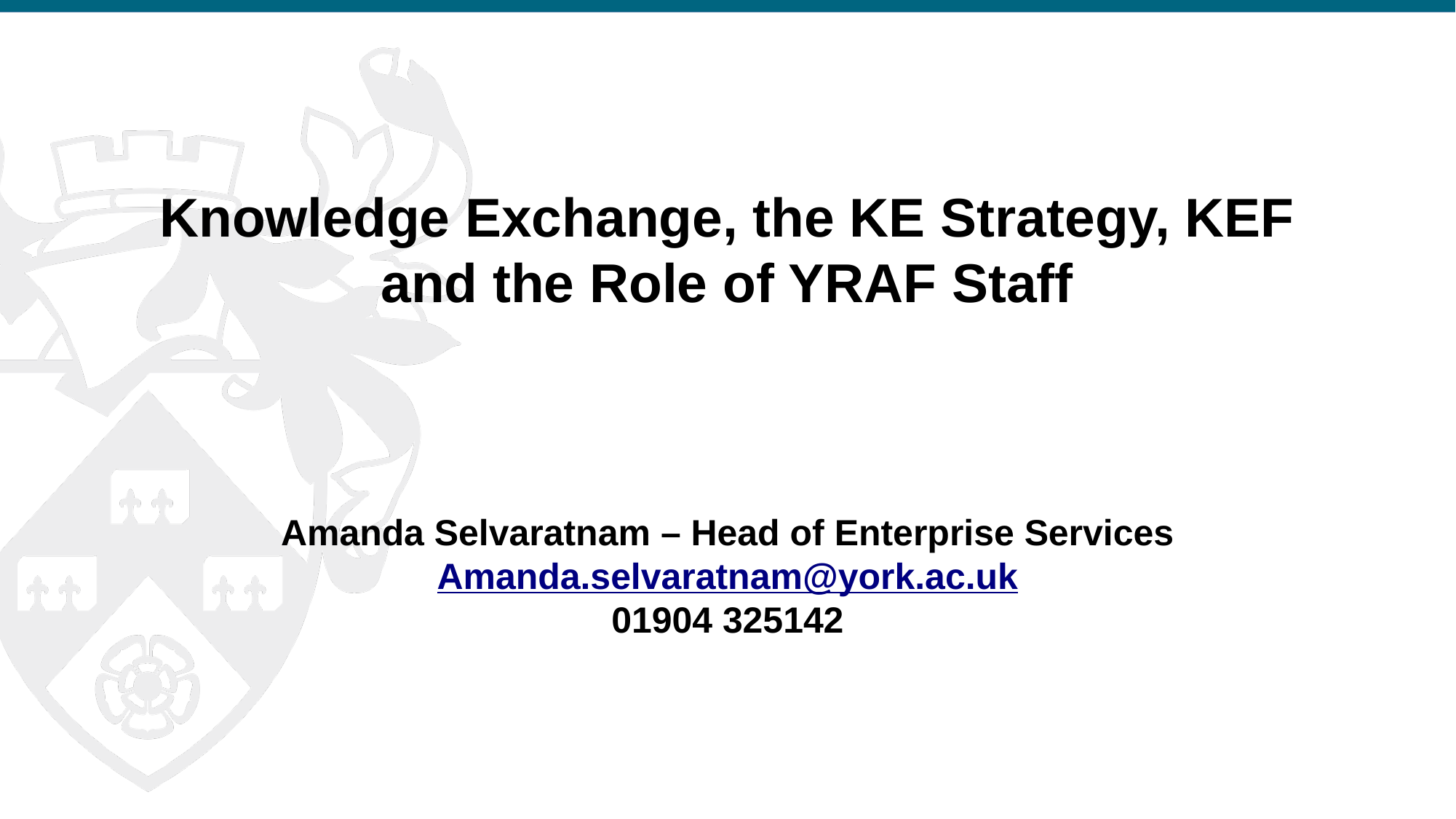

# Knowledge Exchange, the KE Strategy, KEF and the Role of YRAF Staff
Amanda Selvaratnam – Head of Enterprise Services
Amanda.selvaratnam@york.ac.uk
01904 325142